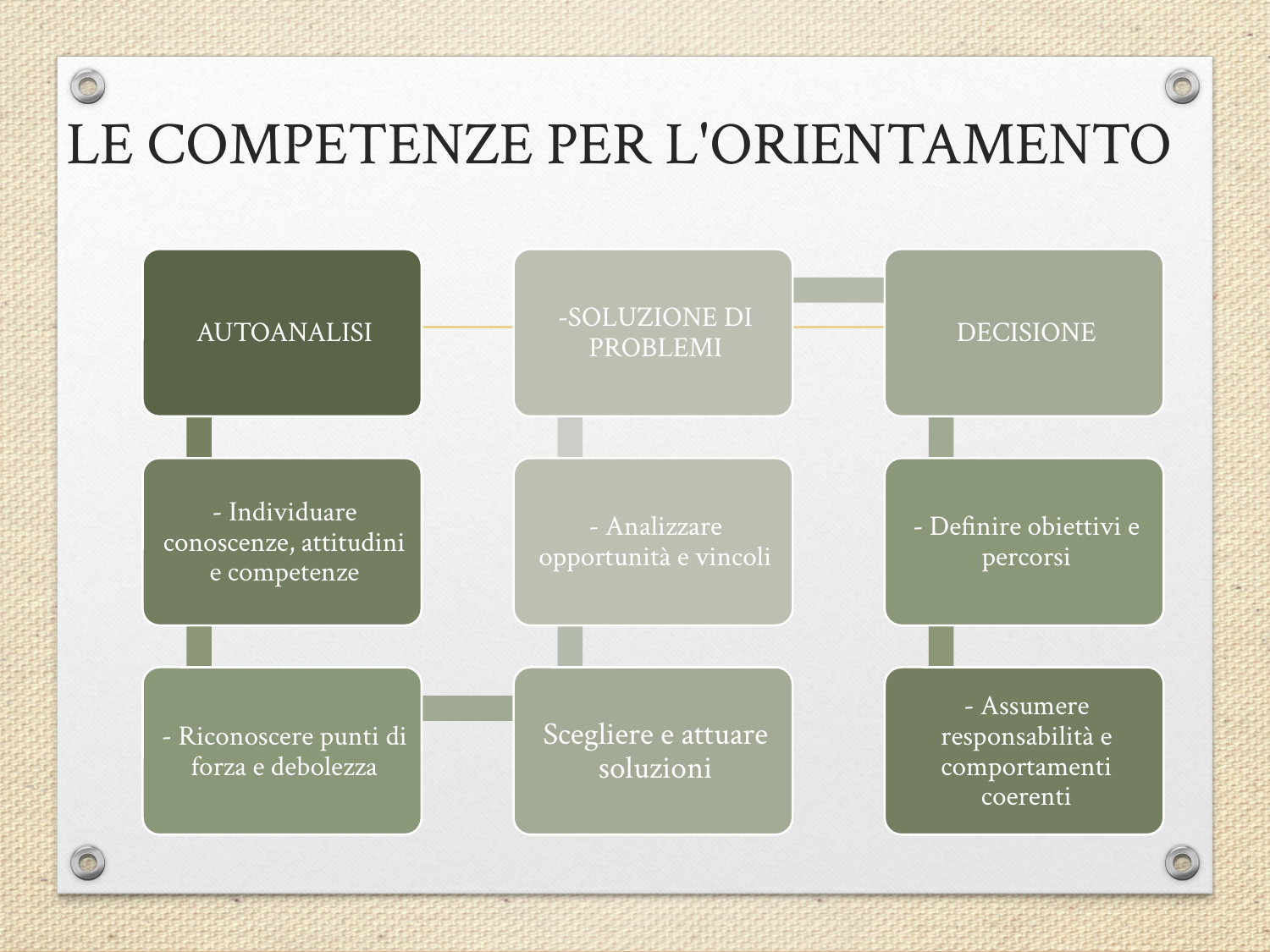

# LE COMPETENZE PER L'ORIENTAMENTO
AUTOANALISI
- Individuare conoscenze, attitudini e competenze
- Riconoscere punti di forza e debolezza
Scegliere e attuare soluzioni
- Analizzare opportunità e vincoli
-SOLUZIONE DI PROBLEMI
DECISIONE
- Definire obiettivi e percorsi
- Assumere responsabilità e comportamenti coerenti
•